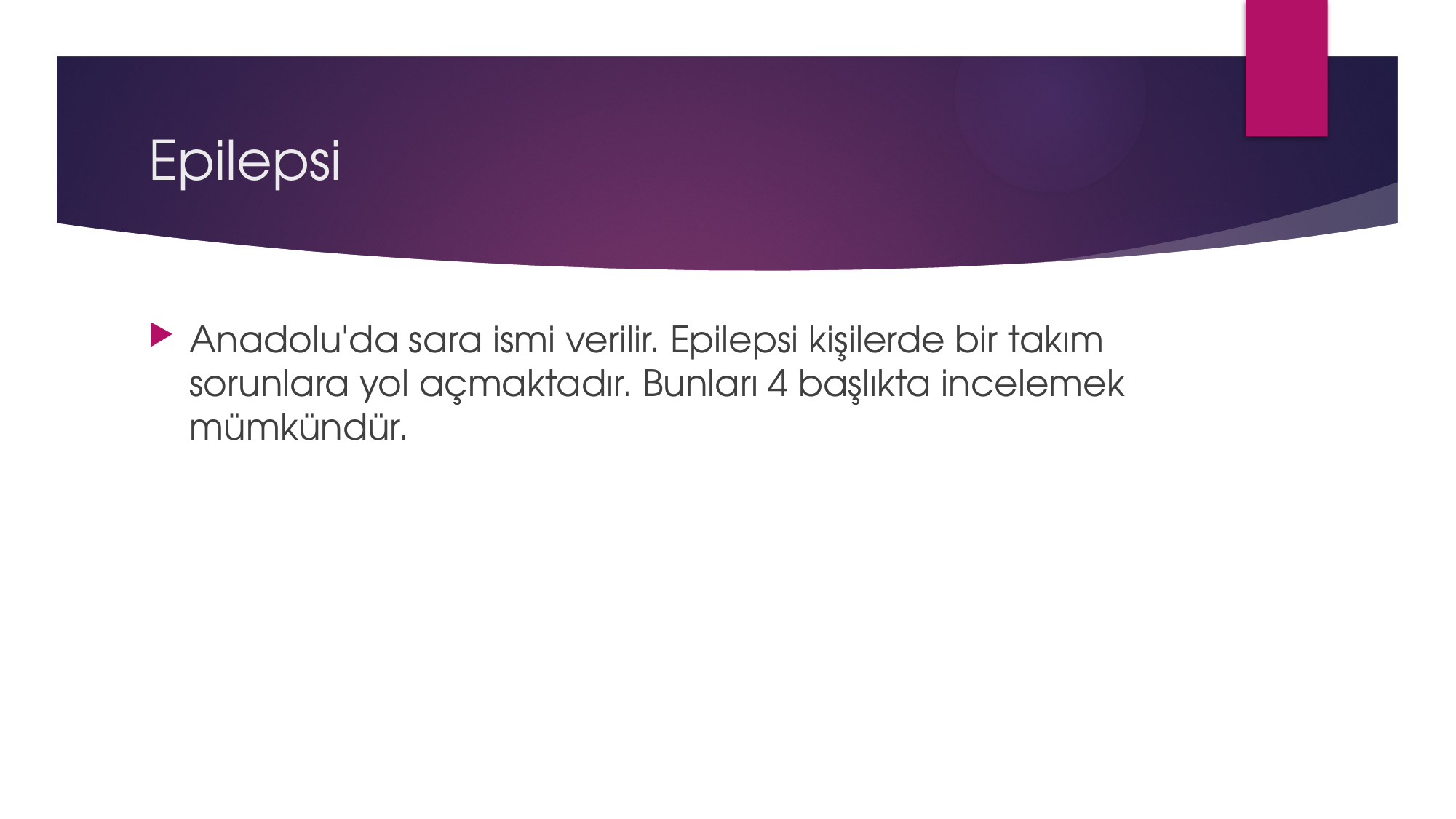

# Epilepsi
Anadolu'da sara ismi verilir. Epilepsi kişilerde bir takım sorunlara yol açmaktadır. Bunları 4 başlıkta incelemek mümkündür.